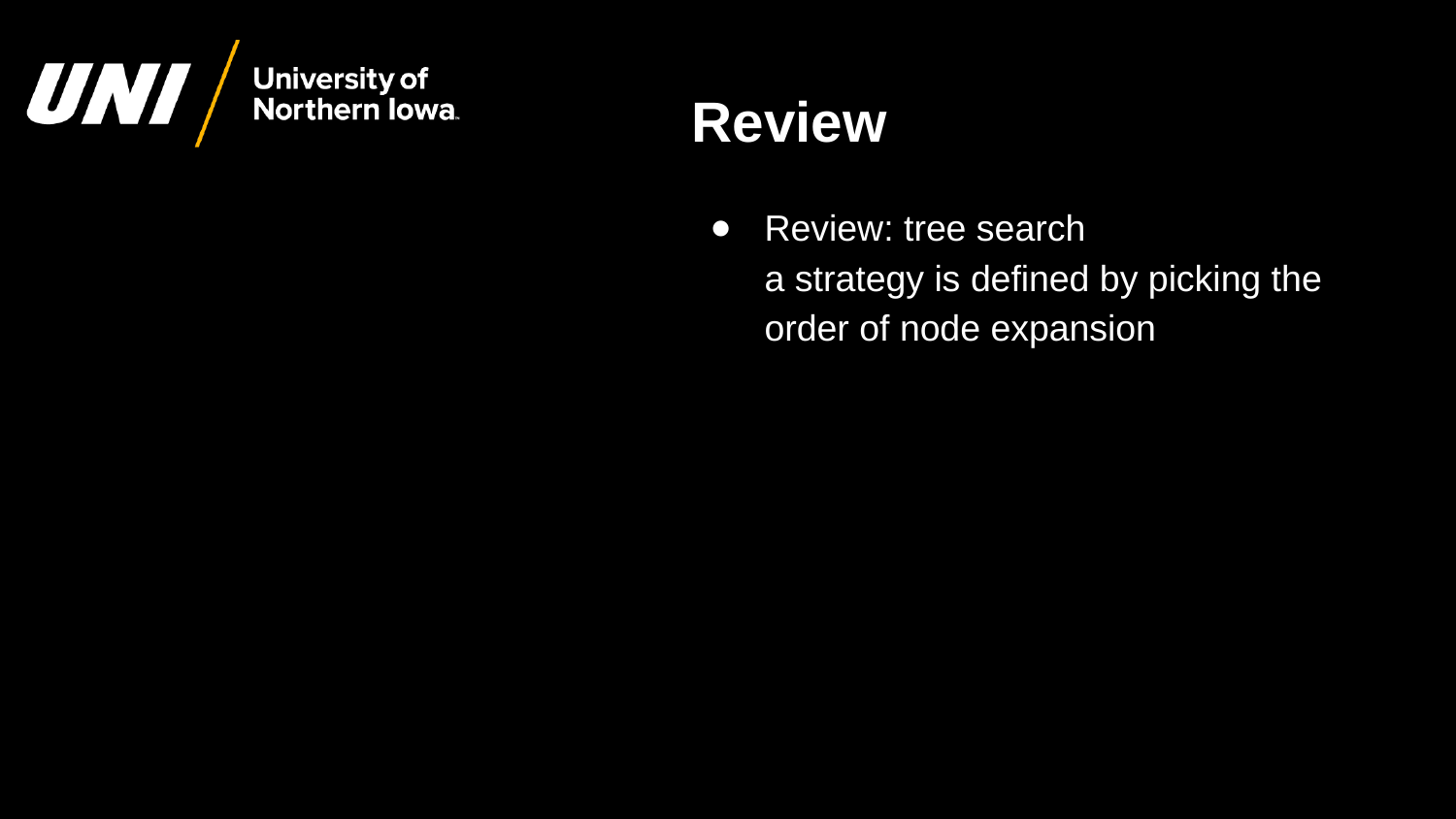

# Review
Review: tree search
a strategy is defined by picking the order of node expansion